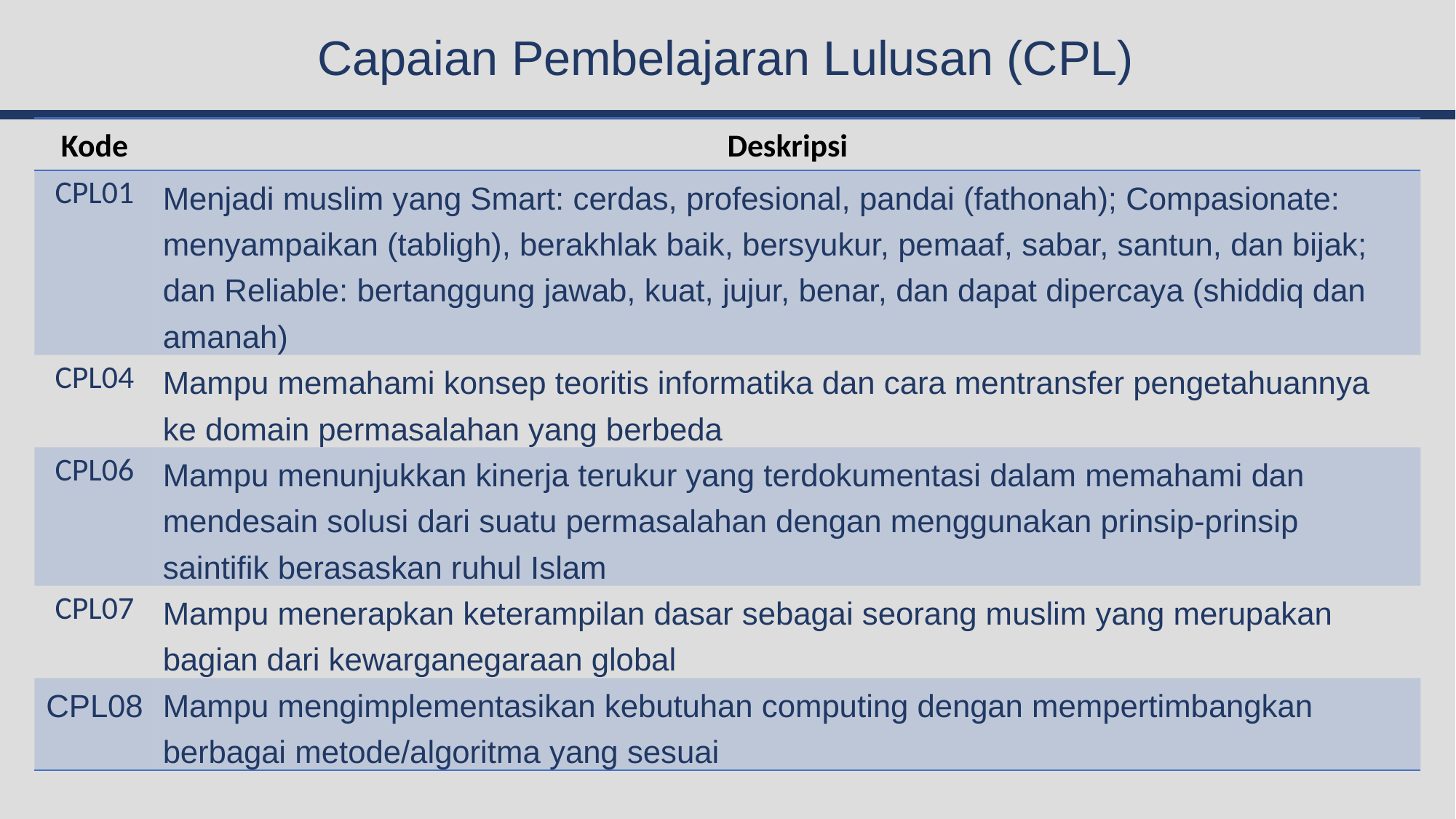

# Capaian Pembelajaran Lulusan (CPL)
| Kode | Deskripsi |
| --- | --- |
| CPL01 | Menjadi muslim yang Smart: cerdas, profesional, pandai (fathonah); Compasionate: menyampaikan (tabligh), berakhlak baik, bersyukur, pemaaf, sabar, santun, dan bijak; dan Reliable: bertanggung jawab, kuat, jujur, benar, dan dapat dipercaya (shiddiq dan amanah) |
| CPL04 | Mampu memahami konsep teoritis informatika dan cara mentransfer pengetahuannya ke domain permasalahan yang berbeda |
| CPL06 | Mampu menunjukkan kinerja terukur yang terdokumentasi dalam memahami dan mendesain solusi dari suatu permasalahan dengan menggunakan prinsip-prinsip saintifik berasaskan ruhul Islam |
| CPL07 | Mampu menerapkan keterampilan dasar sebagai seorang muslim yang merupakan bagian dari kewarganegaraan global |
| CPL08 | Mampu mengimplementasikan kebutuhan computing dengan mempertimbangkan berbagai metode/algoritma yang sesuai |